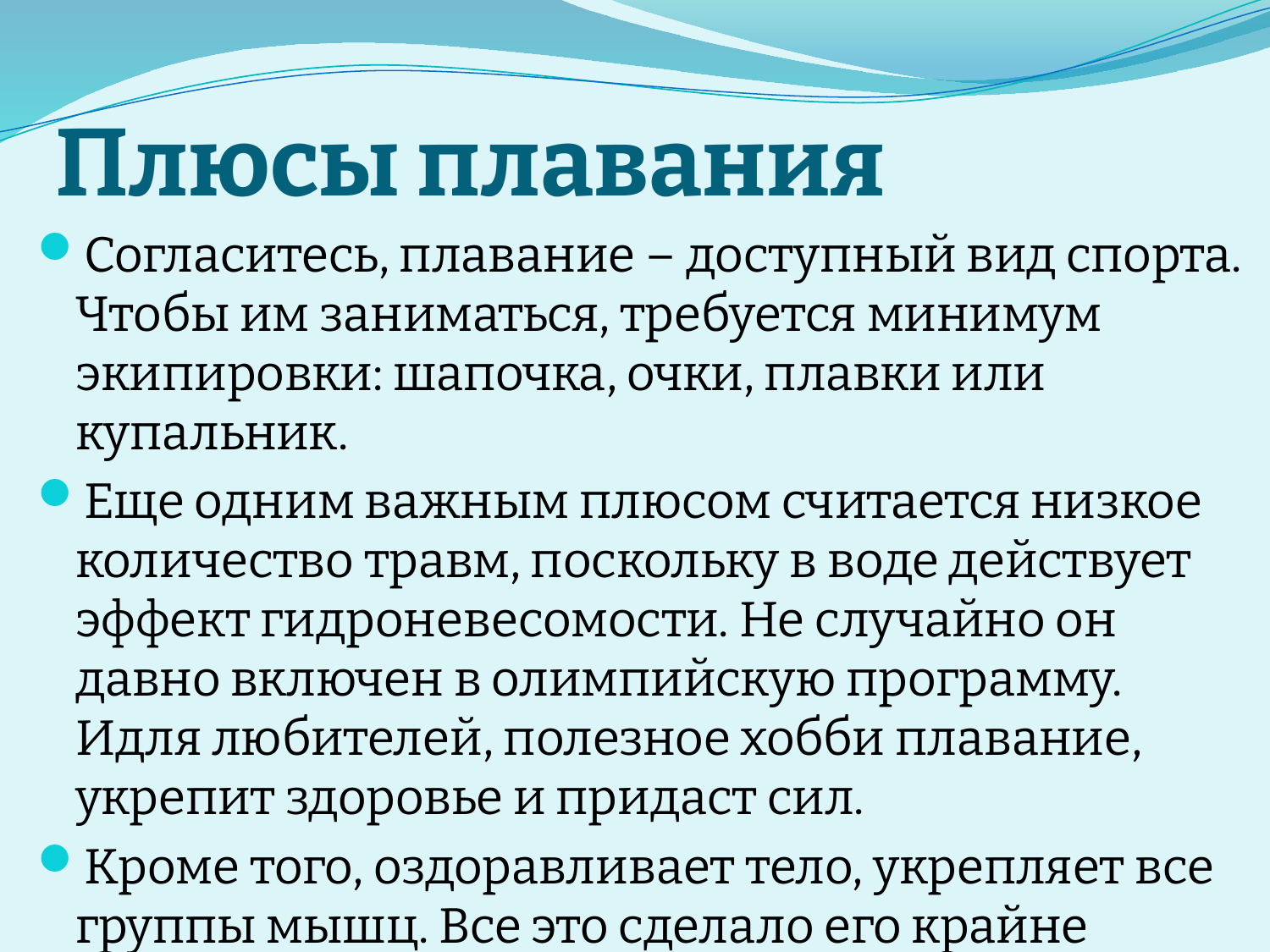

# Плюсы плавания
Согласитесь, плавание – доступный вид спорта. Чтобы им заниматься, требуется минимум экипировки: шапочка, очки, плавки или купальник.
Еще одним важным плюсом считается низкое количество травм, поскольку в воде действует эффект гидроневесомости. Не случайно он давно включен в олимпийскую программу. Идля любителей, полезное хобби плавание, укрепит здоровье и придаст сил.
Кроме того, оздоравливает тело, укрепляет все группы мышц. Все это сделало его крайне популярным